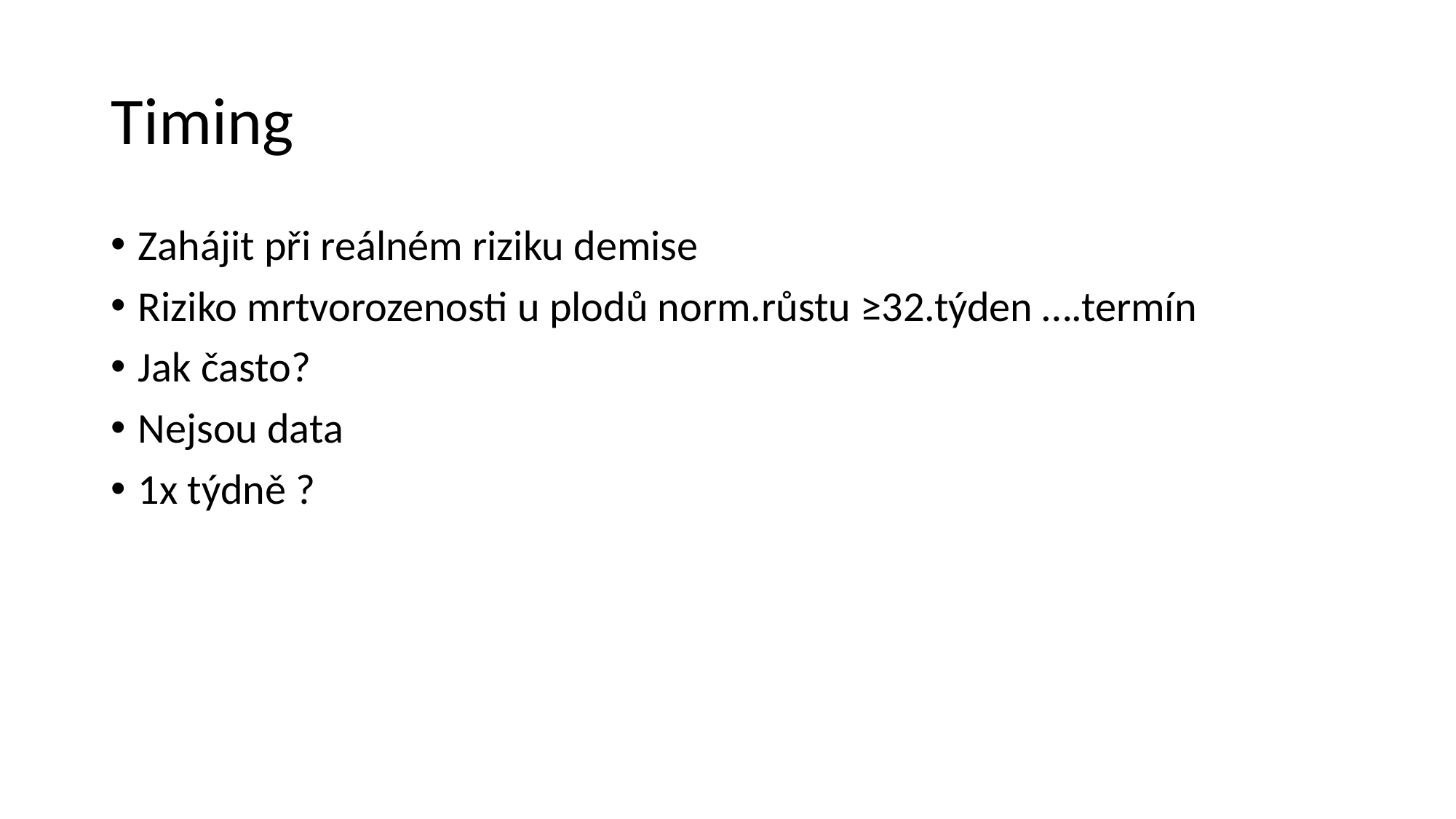

# Timing
Zahájit při reálném riziku demise
Riziko mrtvorozenosti u plodů norm.růstu ≥32.týden ….termín
Jak často?
Nejsou data
1x týdně ?